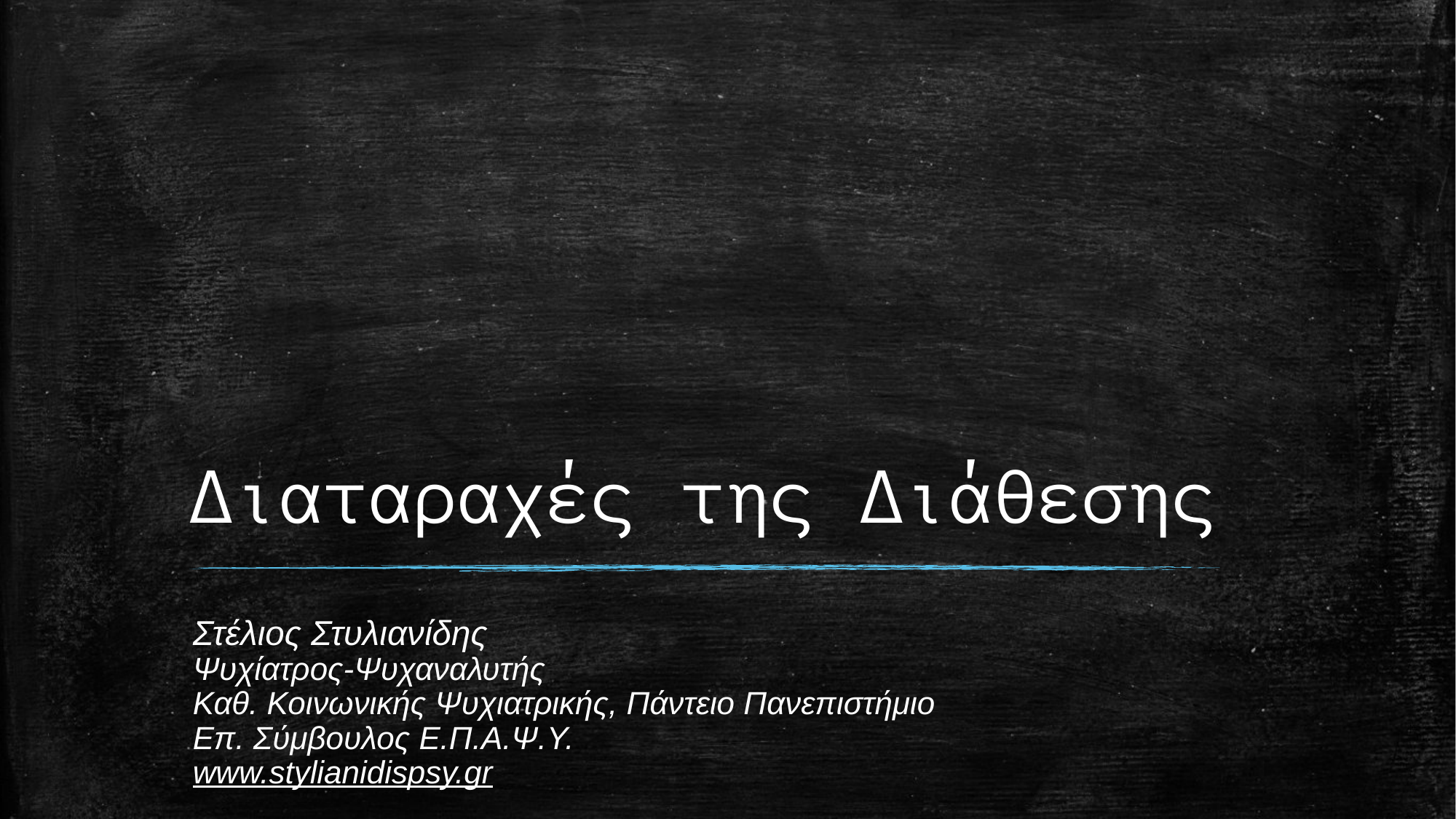

# Διαταραχές της Διάθεσης
Στέλιος Στυλιανίδης
Ψυχίατρος-Ψυχαναλυτής
Καθ. Κοινωνικής Ψυχιατρικής, Πάντειο Πανεπιστήμιο
Επ. Σύμβουλος Ε.Π.Α.Ψ.Υ.
www.stylianidispsy.gr